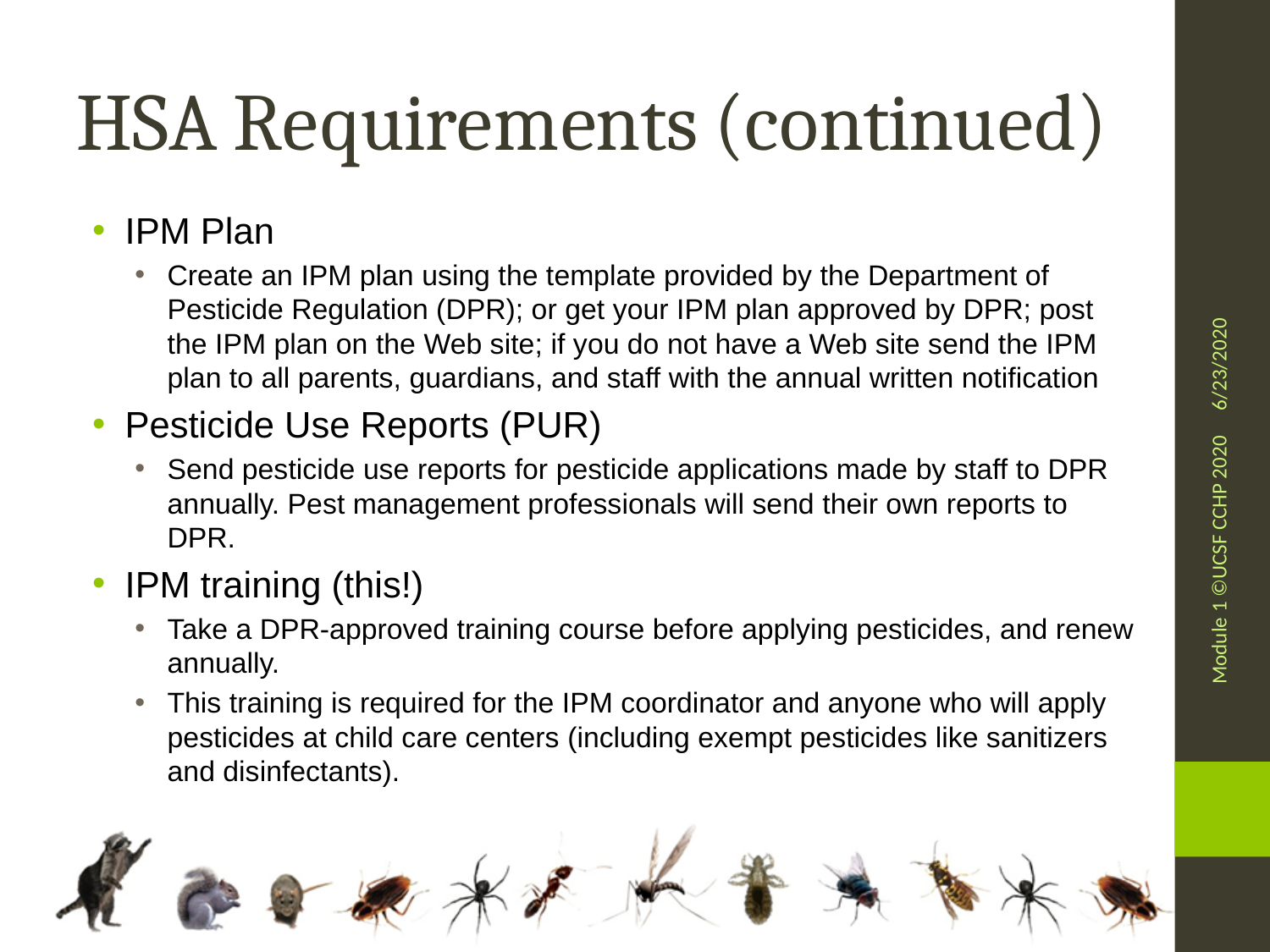

# HSA Requirements (continued)
IPM Plan
Create an IPM plan using the template provided by the Department of Pesticide Regulation (DPR); or get your IPM plan approved by DPR; post the IPM plan on the Web site; if you do not have a Web site send the IPM plan to all parents, guardians, and staff with the annual written notification
Pesticide Use Reports (PUR)
Send pesticide use reports for pesticide applications made by staff to DPR annually. Pest management professionals will send their own reports to DPR.
IPM training (this!)
Take a DPR-approved training course before applying pesticides, and renew annually.
This training is required for the IPM coordinator and anyone who will apply pesticides at child care centers (including exempt pesticides like sanitizers and disinfectants).

6/23/2020
Module 1 ©UCSF CCHP 2020